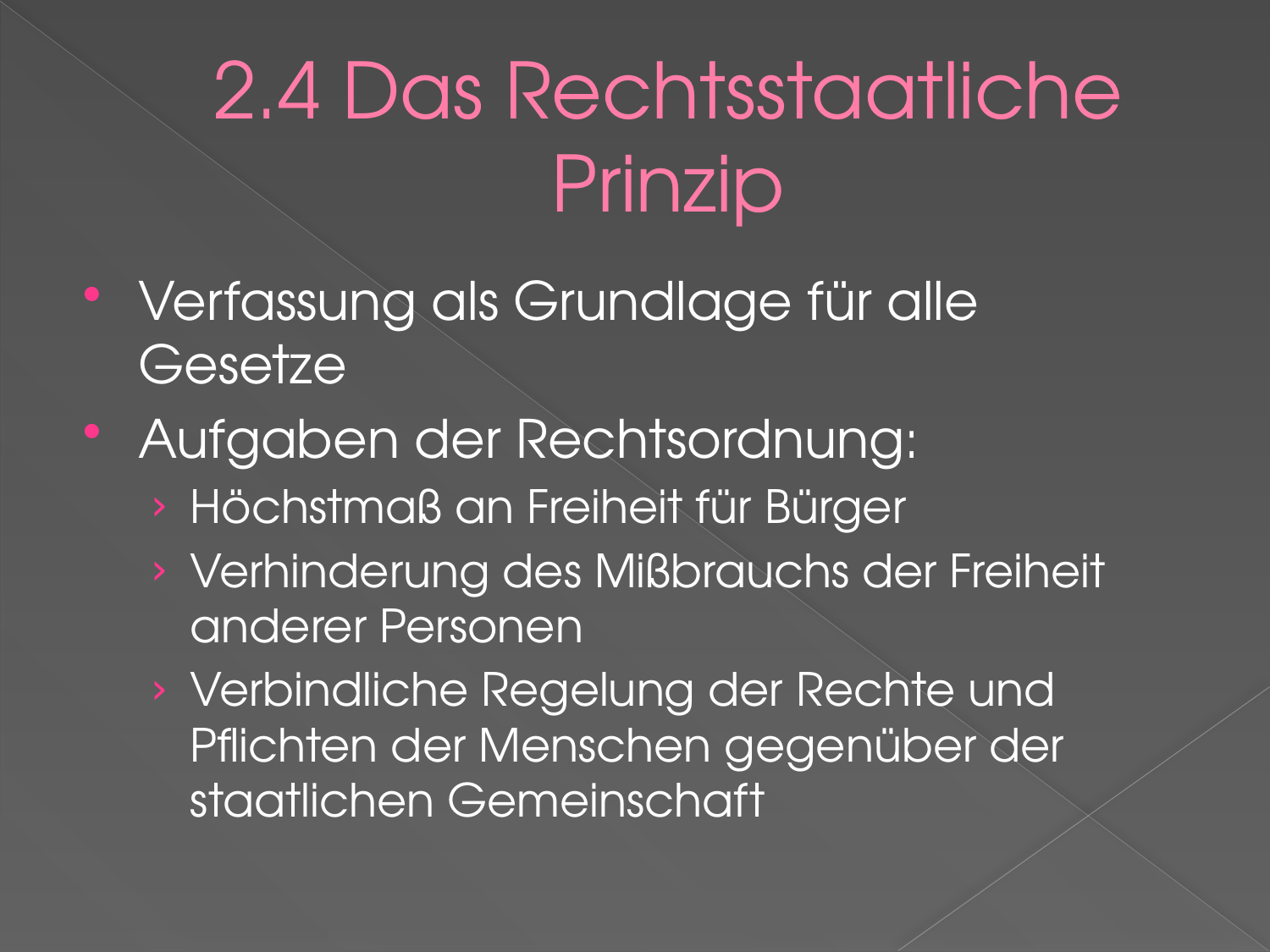

# 2.4 Das Rechtsstaatliche Prinzip
Verfassung als Grundlage für alle Gesetze
Aufgaben der Rechtsordnung:
Höchstmaß an Freiheit für Bürger
Verhinderung des Mißbrauchs der Freiheit anderer Personen
Verbindliche Regelung der Rechte und Pflichten der Menschen gegenüber der staatlichen Gemeinschaft